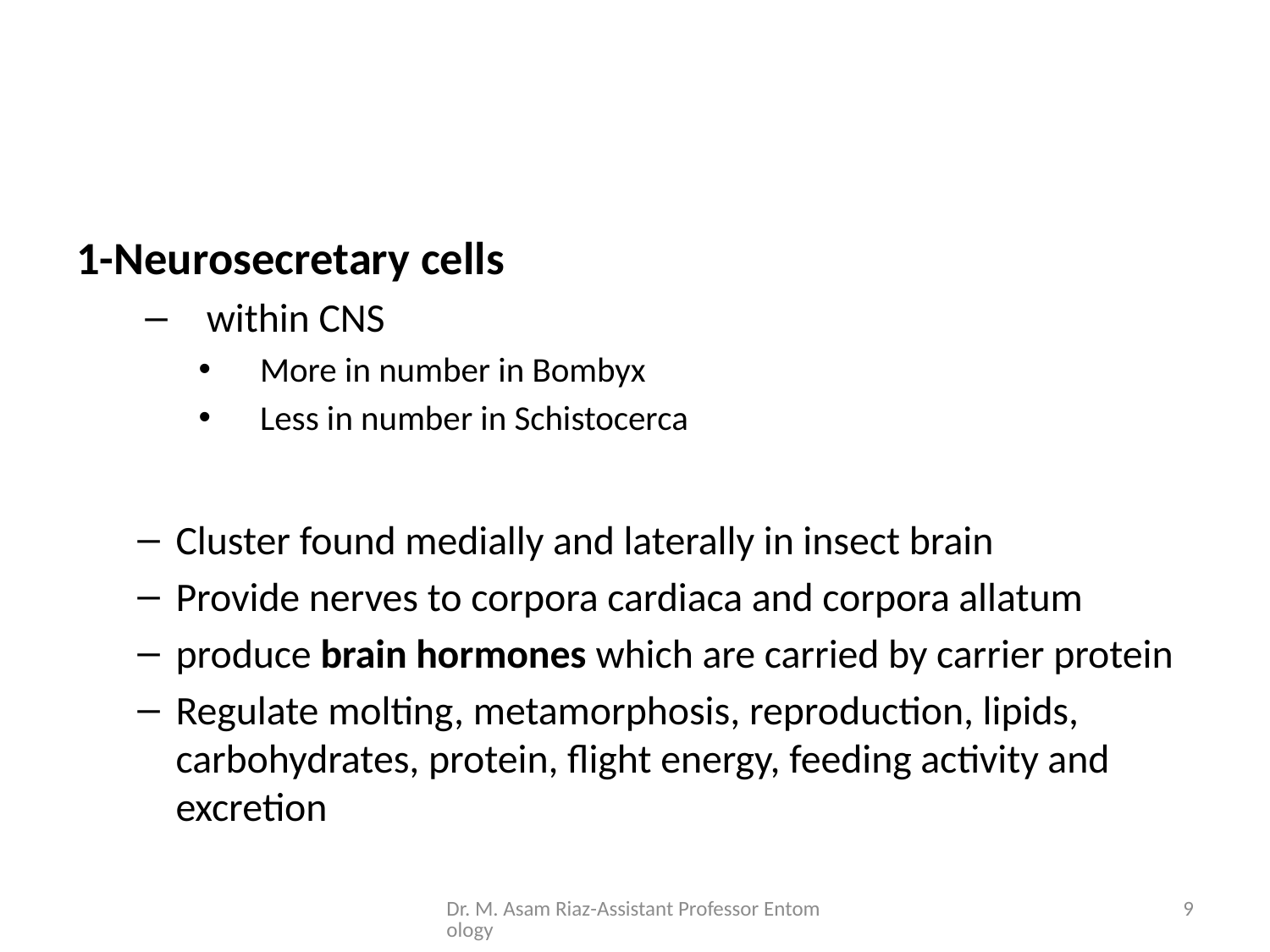

#
1-Neurosecretary cells
within CNS
More in number in Bombyx
Less in number in Schistocerca

Cluster found medially and laterally in insect brain
Provide nerves to corpora cardiaca and corpora allatum
produce brain hormones which are carried by carrier protein
Regulate molting, metamorphosis, reproduction, lipids, carbohydrates, protein, flight energy, feeding activity and excretion
Dr. M. Asam Riaz-Assistant Professor Entomology
9